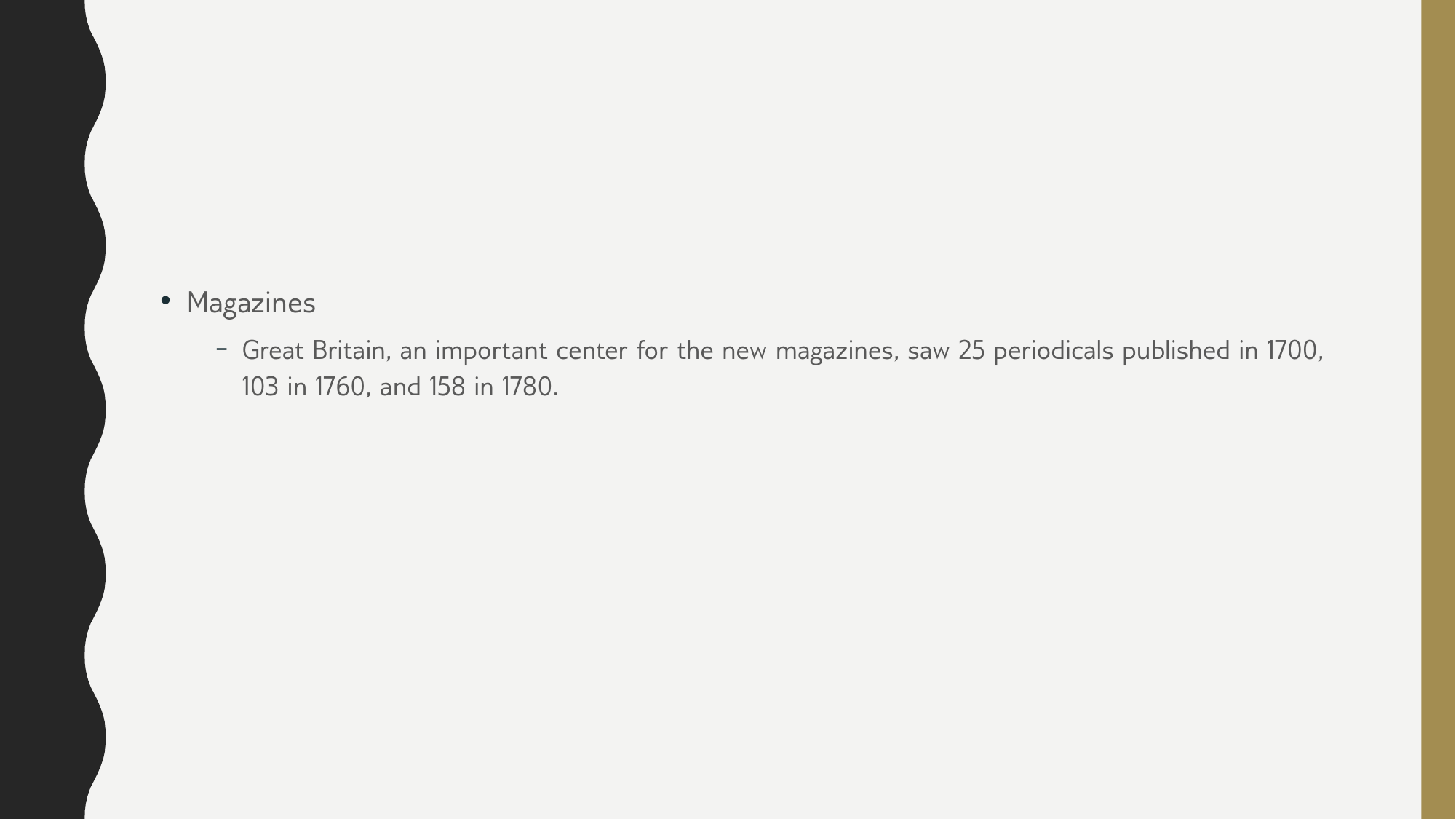

#
Magazines
Great Britain, an important center for the new magazines, saw 25 periodicals published in 1700, 103 in 1760, and 158 in 1780.